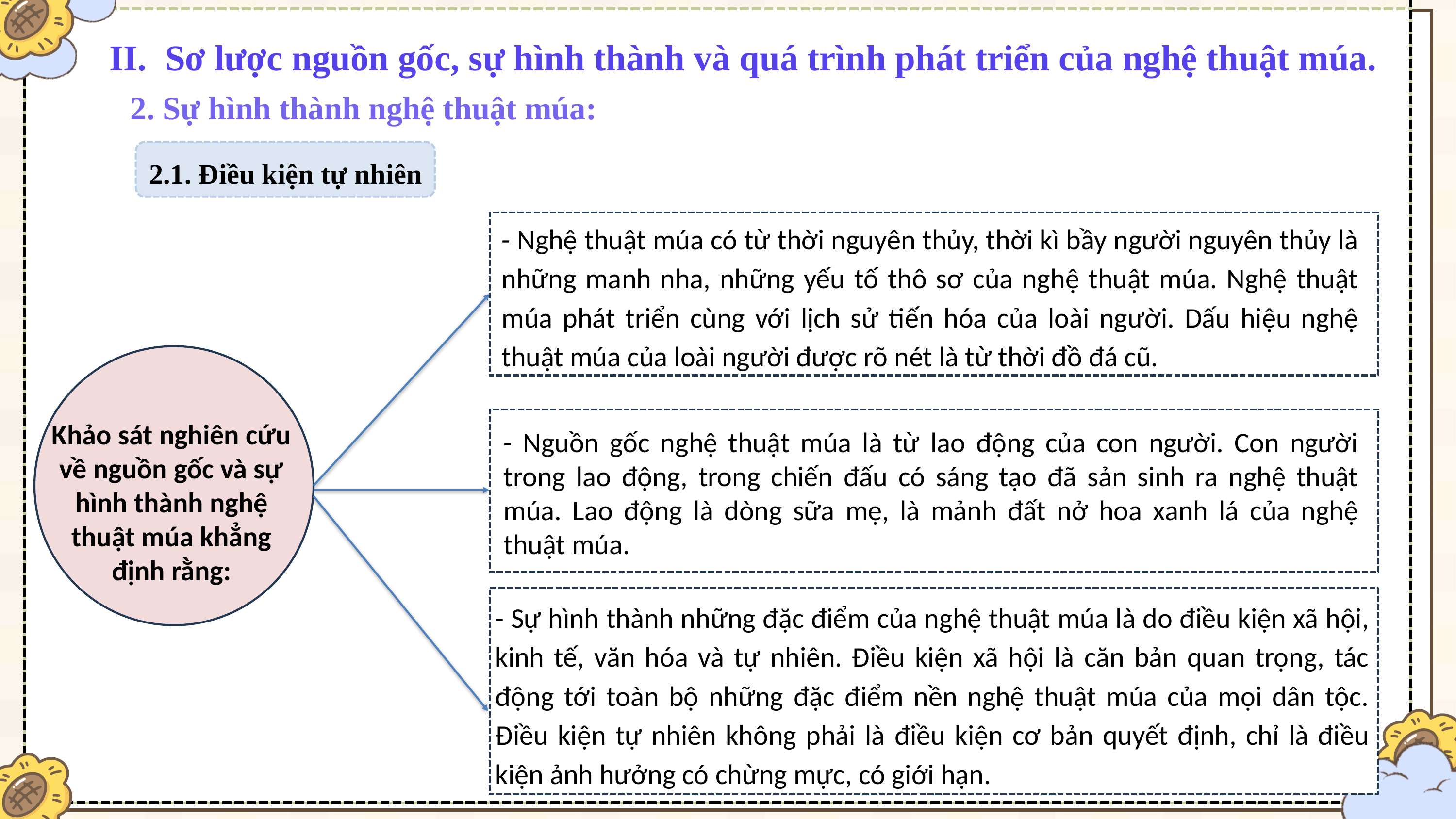

II.  Sơ lược nguồn gốc, sự hình thành và quá trình phát triển của nghệ thuật múa.
2. Sự hình thành nghệ thuật múa:

2.1. Điều kiện tự nhiên
- Nghệ thuật múa có từ thời nguyên thủy, thời kì bầy người nguyên thủy là những manh nha, những yếu tố thô sơ của nghệ thuật múa. Nghệ thuật múa phát triển cùng với lịch sử tiến hóa của loài người. Dấu hiệu nghệ thuật múa của loài người được rõ nét là từ thời đồ đá cũ.

Khảo sát nghiên cứu về nguồn gốc và sự hình thành nghệ thuật múa khẳng định rằng:

- Nguồn gốc nghệ thuật múa là từ lao động của con người. Con người trong lao động, trong chiến đấu có sáng tạo đã sản sinh ra nghệ thuật múa. Lao động là dòng sữa mẹ, là mảnh đất nở hoa xanh lá của nghệ thuật múa.

- Sự hình thành những đặc điểm của nghệ thuật múa là do điều kiện xã hội, kinh tế, văn hóa và tự nhiên. Điều kiện xã hội là căn bản quan trọng, tác động tới toàn bộ những đặc điểm nền nghệ thuật múa của mọi dân tộc. Điều kiện tự nhiên không phải là điều kiện cơ bản quyết định, chỉ là điều kiện ảnh hưởng có chừng mực, có giới hạn.